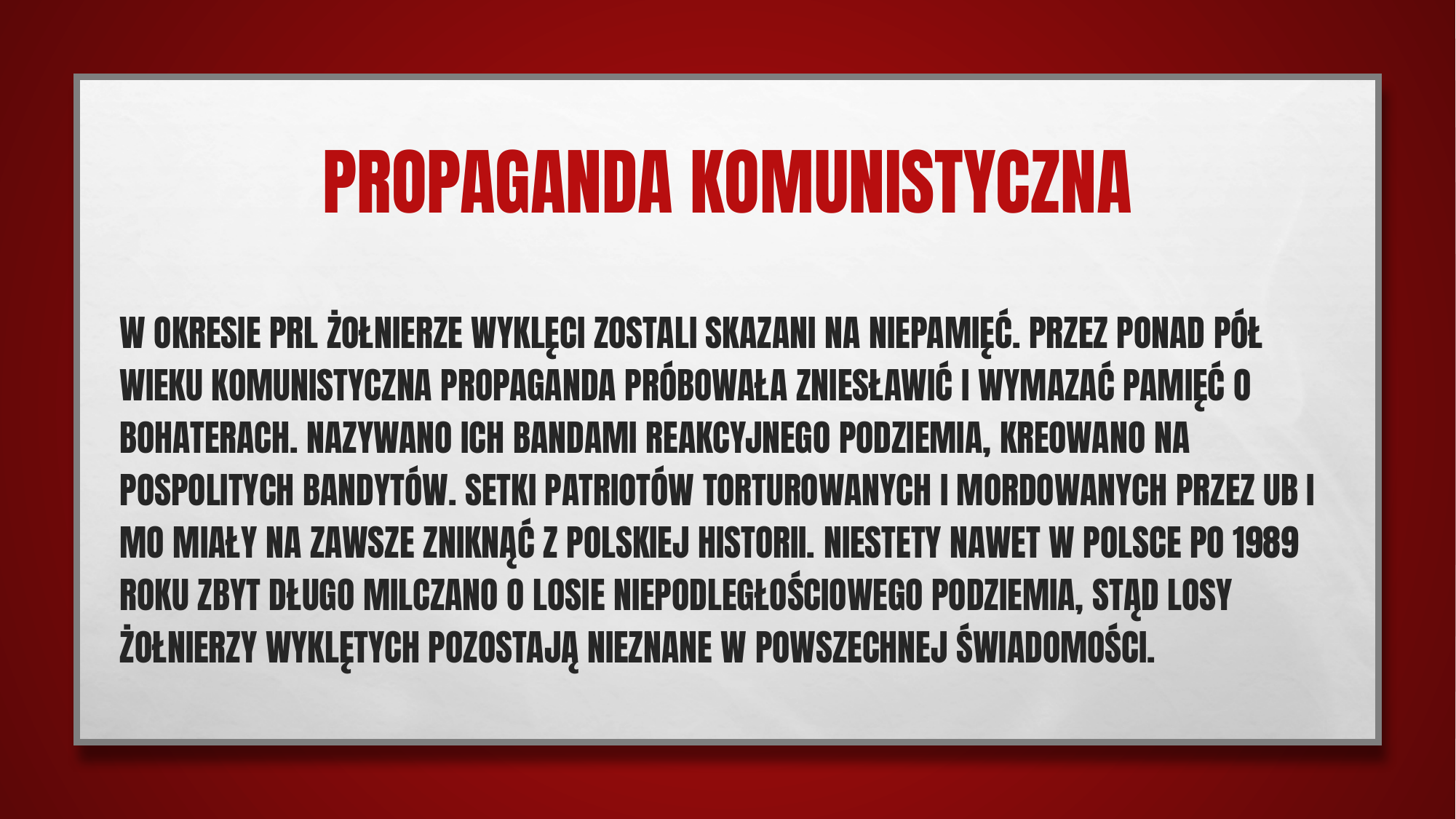

# PROPAGANDA KOMUNISTYCZNA
W OKRESIE PRL ŻOŁNIERZE WYKLĘCI ZOSTALI SKAZANI NA NIEPAMIĘĆ. PRZEZ PONAD PÓŁ WIEKU KOMUNISTYCZNA PROPAGANDA PRÓBOWAŁA ZNIESŁAWIĆ I WYMAZAĆ PAMIĘĆ O BOHATERACH. NAZYWANO ICH BANDAMI REAKCYJNEGO PODZIEMIA, KREOWANO NA POSPOLITYCH BANDYTÓW. SETKI PATRIOTÓW TORTUROWANYCH I MORDOWANYCH PRZEZ UB I MO MIAŁY NA ZAWSZE ZNIKNĄĆ Z POLSKIEJ HISTORII. NIESTETY NAWET W POLSCE PO 1989 ROKU ZBYT DŁUGO MILCZANO O LOSIE NIEPODLEGŁOŚCIOWEGO PODZIEMIA, STĄD LOSY ŻOŁNIERZY WYKLĘTYCH POZOSTAJĄ NIEZNANE W POWSZECHNEJ ŚWIADOMOŚCI.